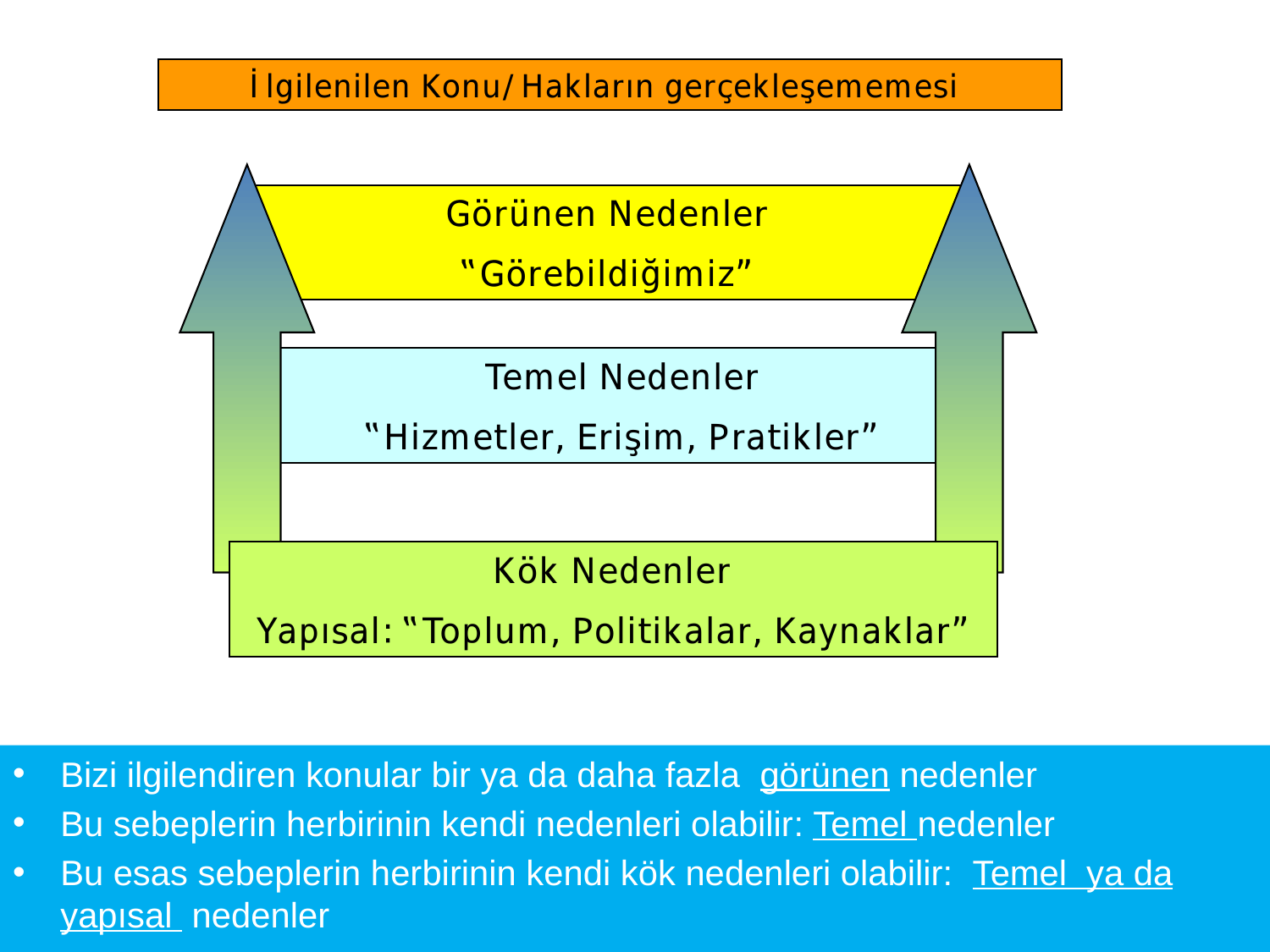

İlgilenilen Konu/Hakların gerçekleşememesi

Görünen Nedenler
“Görebildiğimiz”
Temel Nedenler
“Hizmetler, Erişim, Pratikler”
Kök Nedenler
Yapısal: “Toplum, Politikalar, Kaynaklar”
Bizi ilgilendiren konular bir ya da daha fazla  görünen nedenler
Bu sebeplerin herbirinin kendi nedenleri olabilir: Temel nedenler
Bu esas sebeplerin herbirinin kendi kök nedenleri olabilir:  Temel  ya da yapısal  nedenler